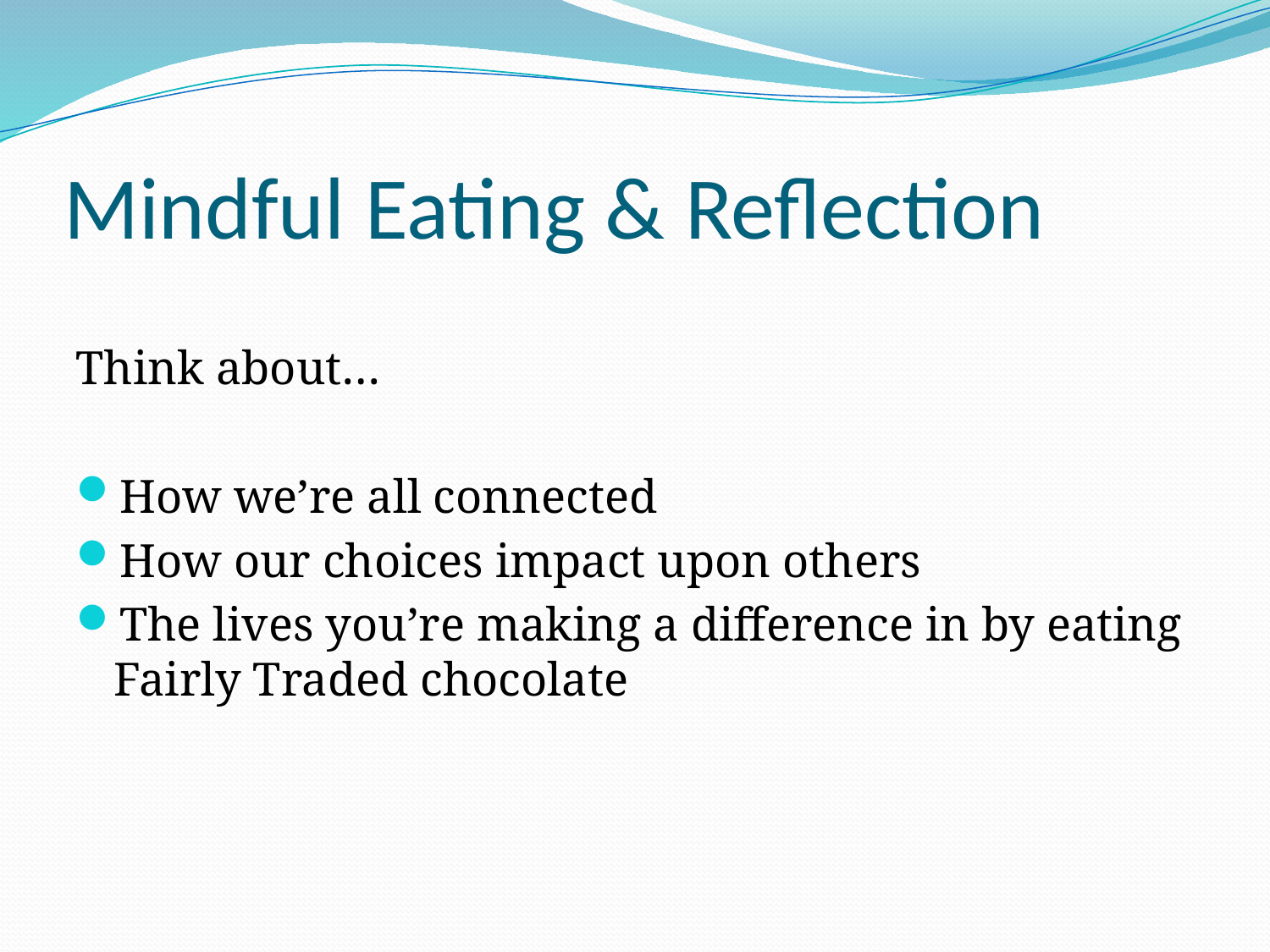

# Mindful Eating & Reflection

Think about…

How we’re all connected
How our choices impact upon others
The lives you’re making a difference in by eating Fairly Traded chocolate